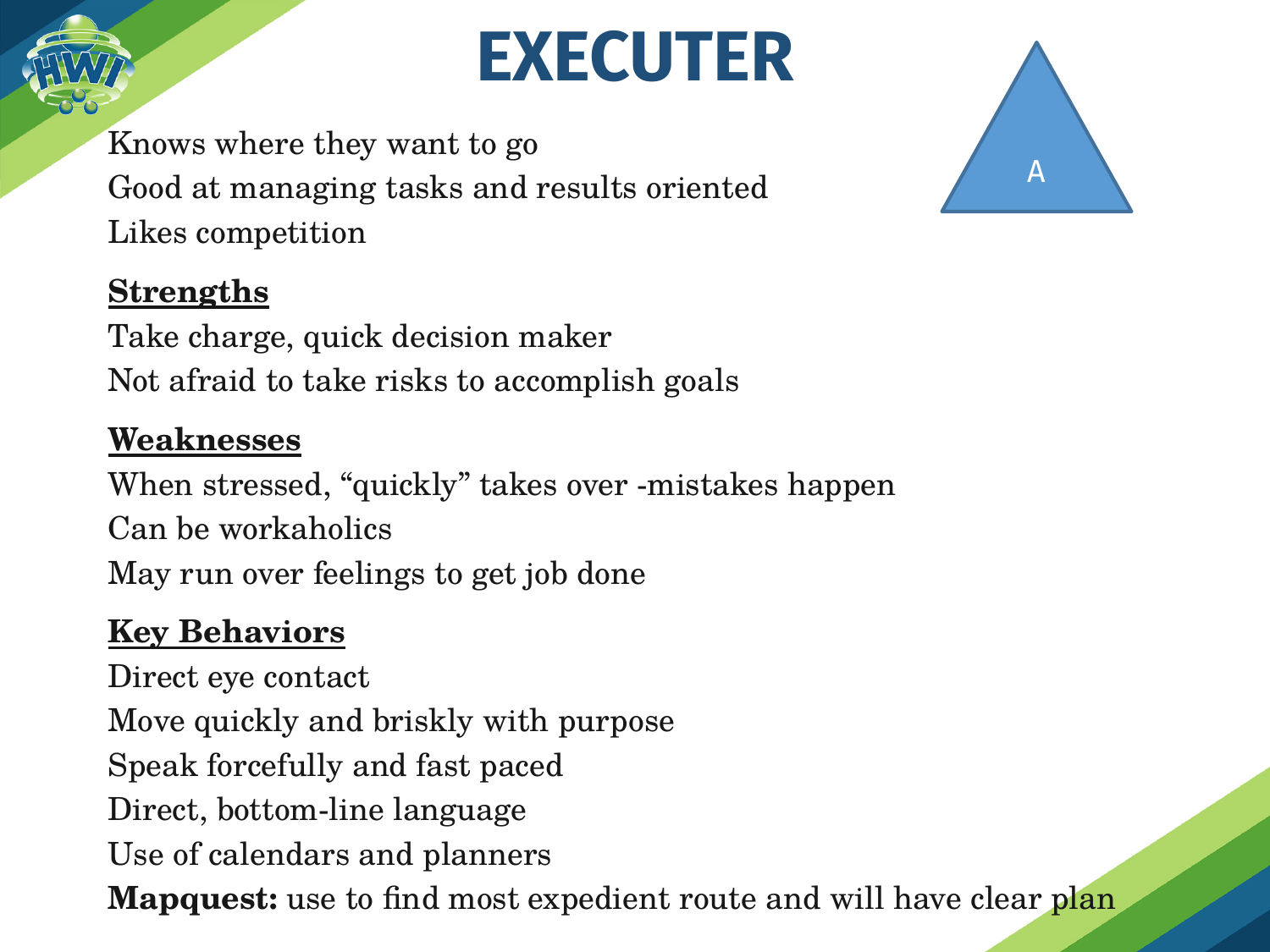

# Executer
A
Knows where they want to go
Good at managing tasks and results oriented
Likes competition

Strengths
Take charge, quick decision maker
Not afraid to take risks to accomplish goals

Weaknesses
When stressed, “quickly” takes over -mistakes happen
Can be workaholics
May run over feelings to get job done

Key Behaviors
Direct eye contact
Move quickly and briskly with purpose
Speak forcefully and fast paced
Direct, bottom-line language
Use of calendars and planners
Mapquest: use to find most expedient route and will have clear plan